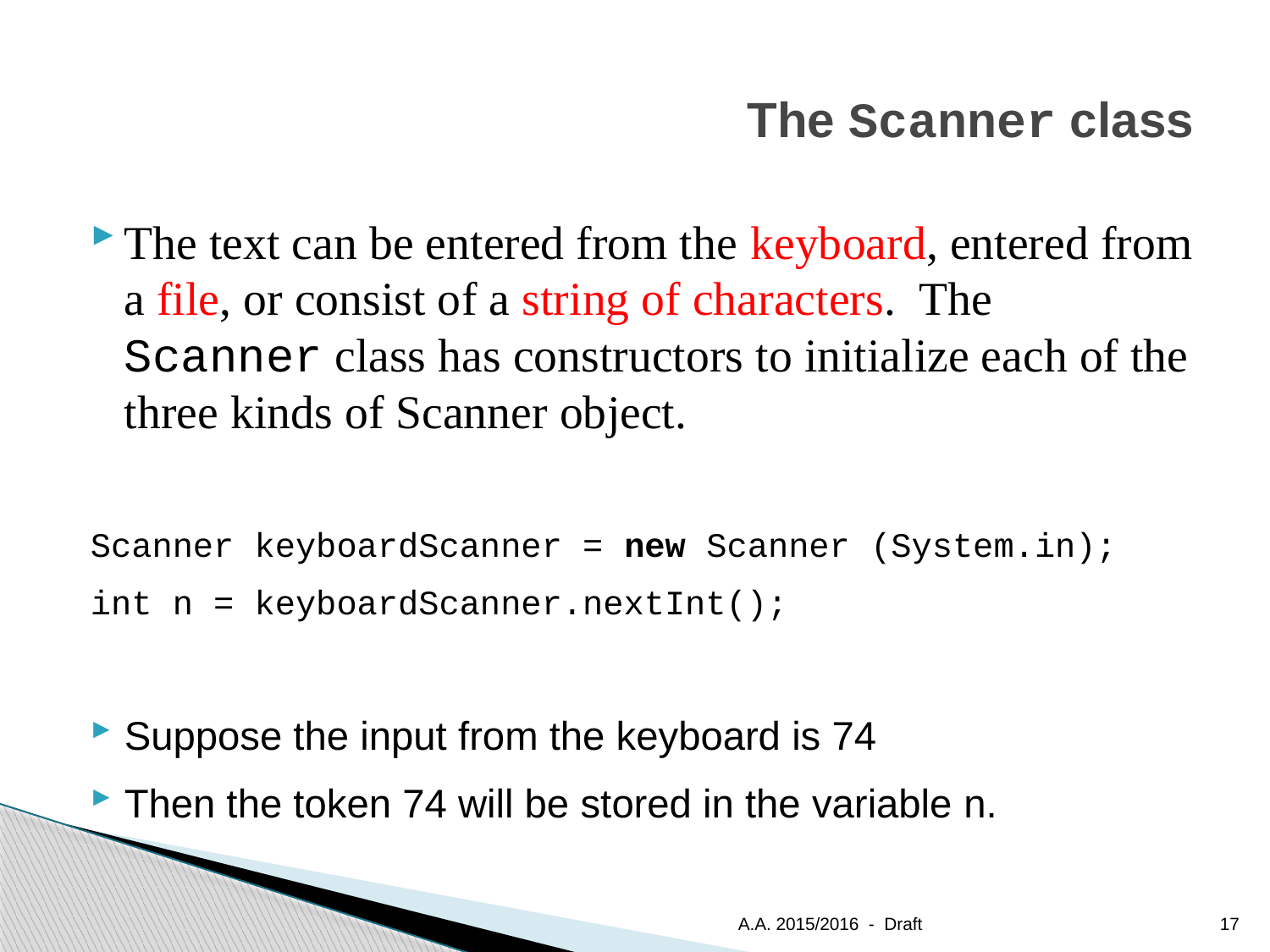

# The Scanner class
The text can be entered from the keyboard, entered from a file, or consist of a string of characters.  The Scanner class has constructors to initialize each of the three kinds of Scanner object.

Scanner keyboardScanner = new Scanner (System.in);
int n = keyboardScanner.nextInt();

Suppose the input from the keyboard is 74
Then the token 74 will be stored in the variable n.

A.A. 2015/2016  -  Draft
17